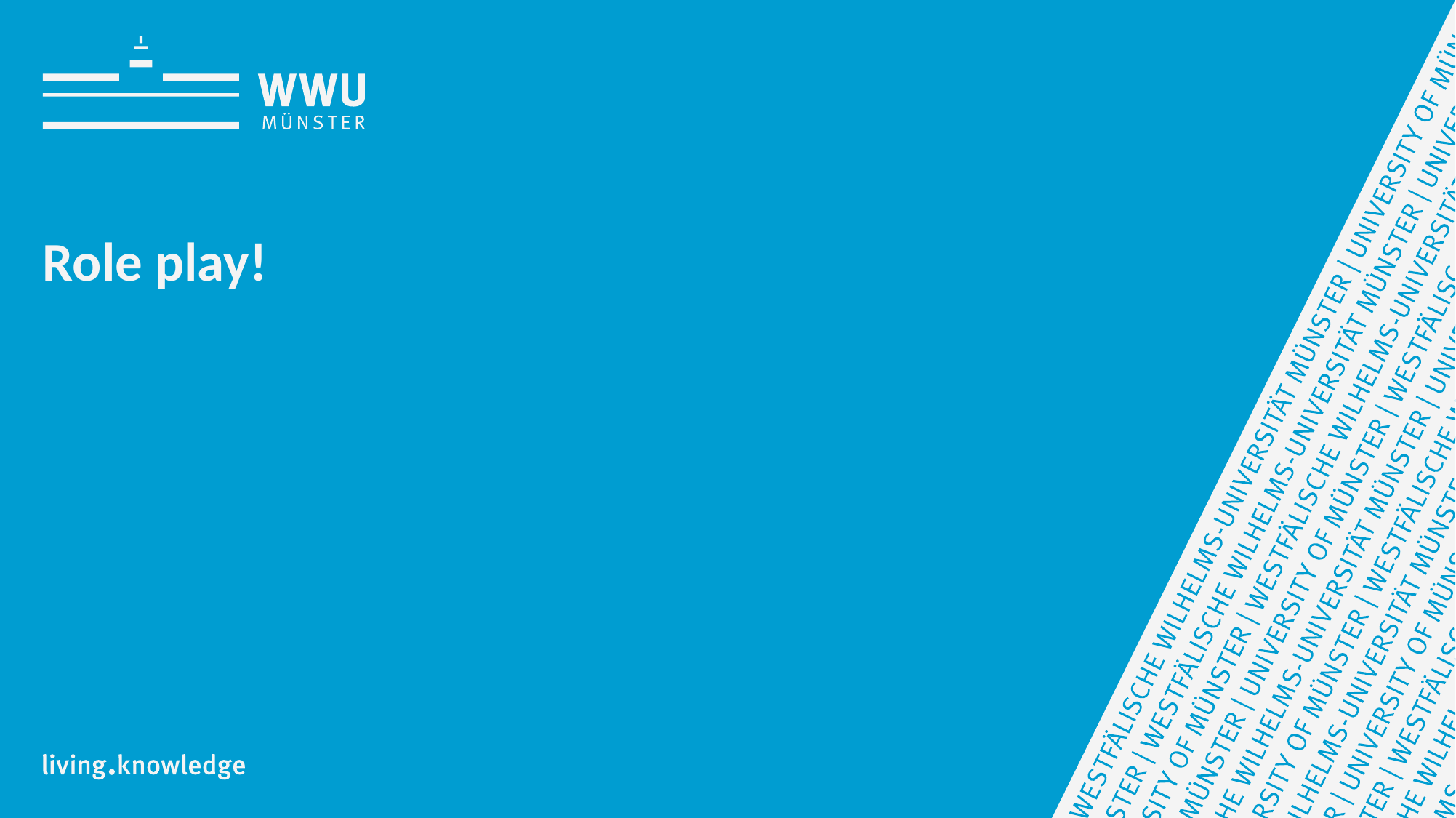

Family
# Role play!

Nei Ching Lou
47